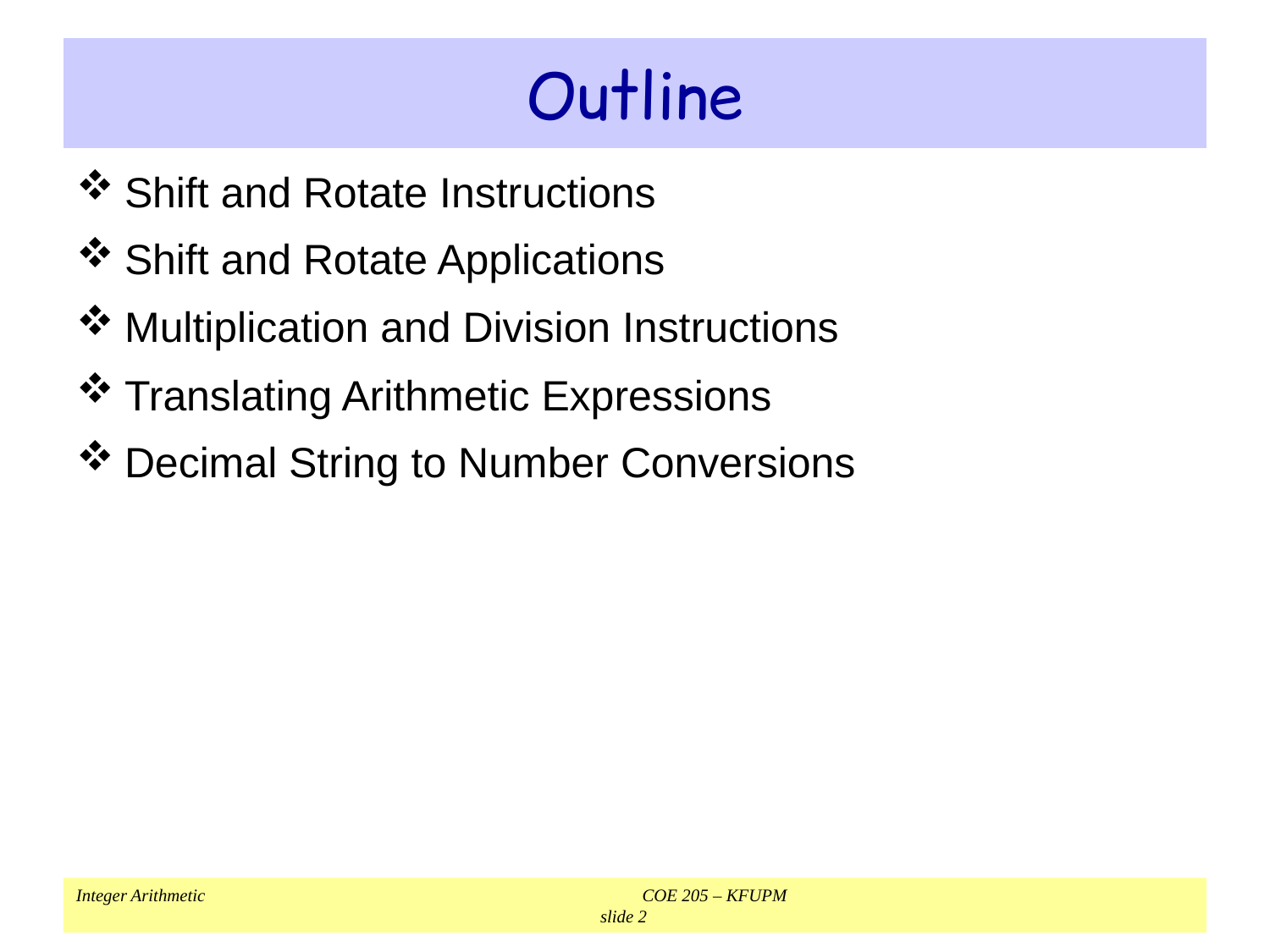

# Outline
Shift and Rotate Instructions
Shift and Rotate Applications
Multiplication and Division Instructions
Translating Arithmetic Expressions
Decimal String to Number Conversions